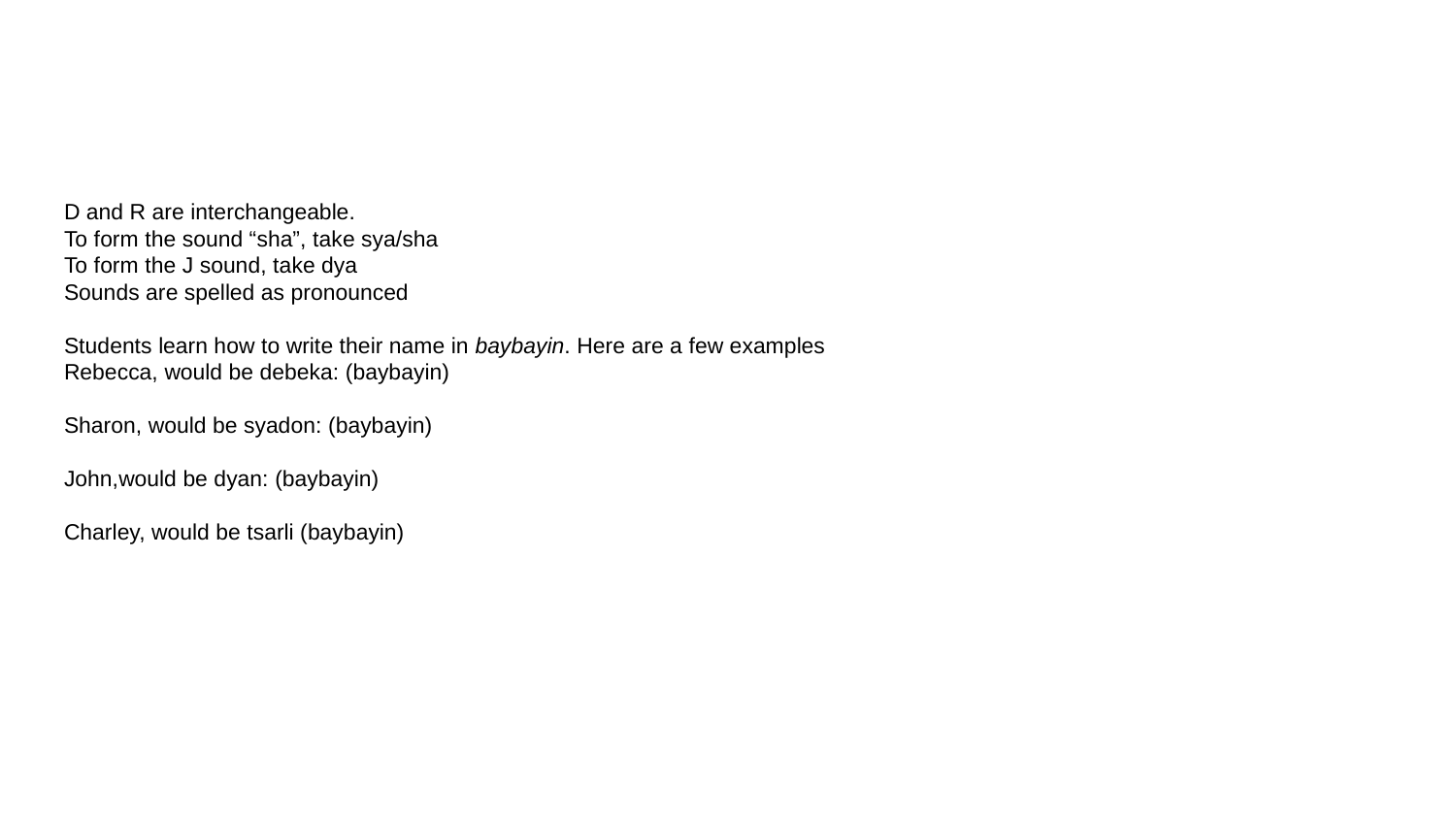

#
D and R are interchangeable.
To form the sound “sha”, take sya/sha
To form the J sound, take dya
Sounds are spelled as pronounced

Students learn how to write their name in baybayin. Here are a few examples
Rebecca, would be debeka: (baybayin)

Sharon, would be syadon: (baybayin)

John,would be dyan: (baybayin)

Charley, would be tsarli (baybayin)